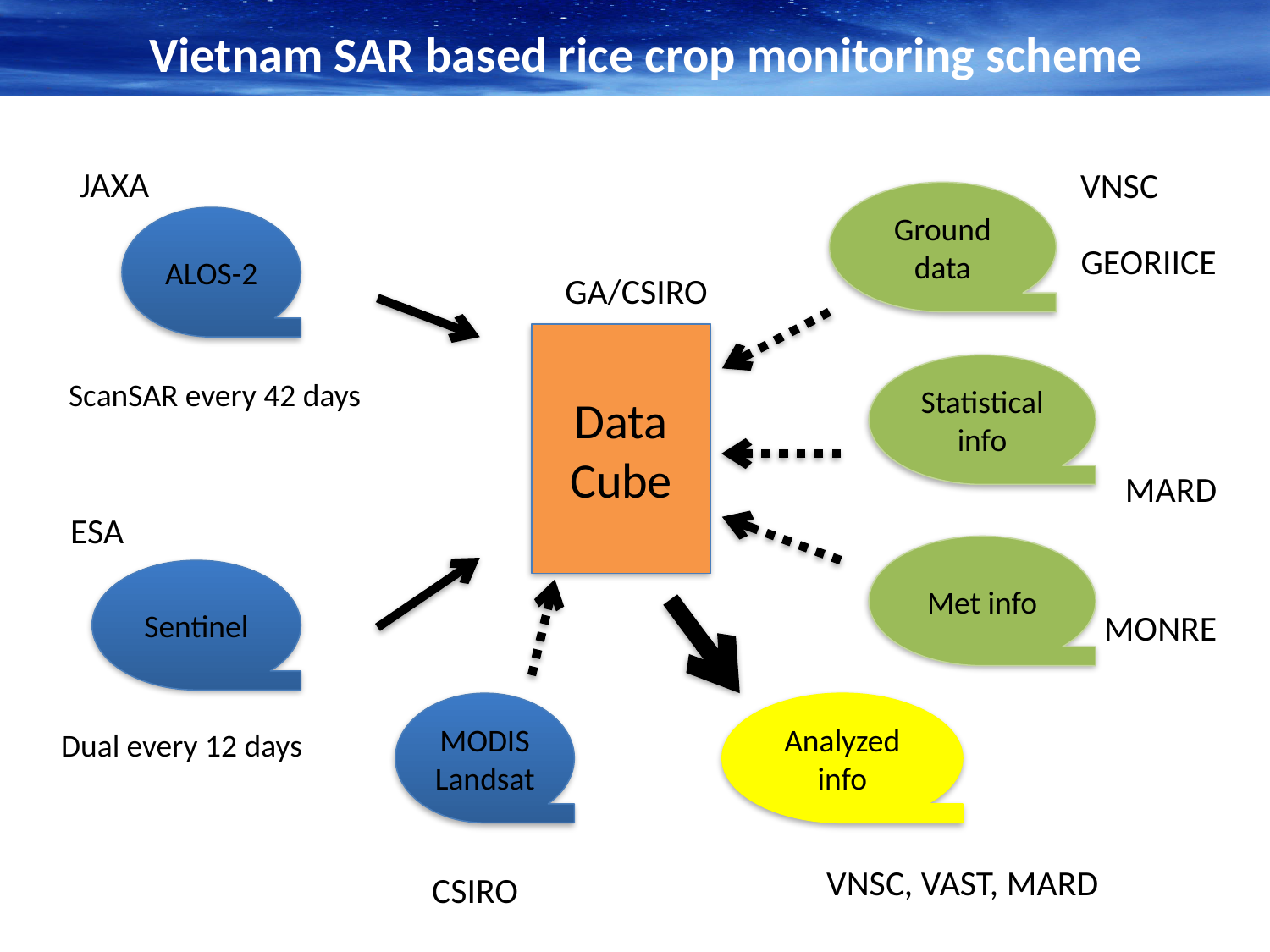

Vietnam SAR based rice crop monitoring scheme
JAXA
VNSC
Ground data
ALOS-2
GEORIICE
GA/CSIRO
Data Cube
Statistical info
ScanSAR every 42 days
MARD
ESA
Met info
Sentinel
MONRE
MODIS
Landsat
Analyzed info
Dual every 12 days
VNSC, VAST, MARD
CSIRO